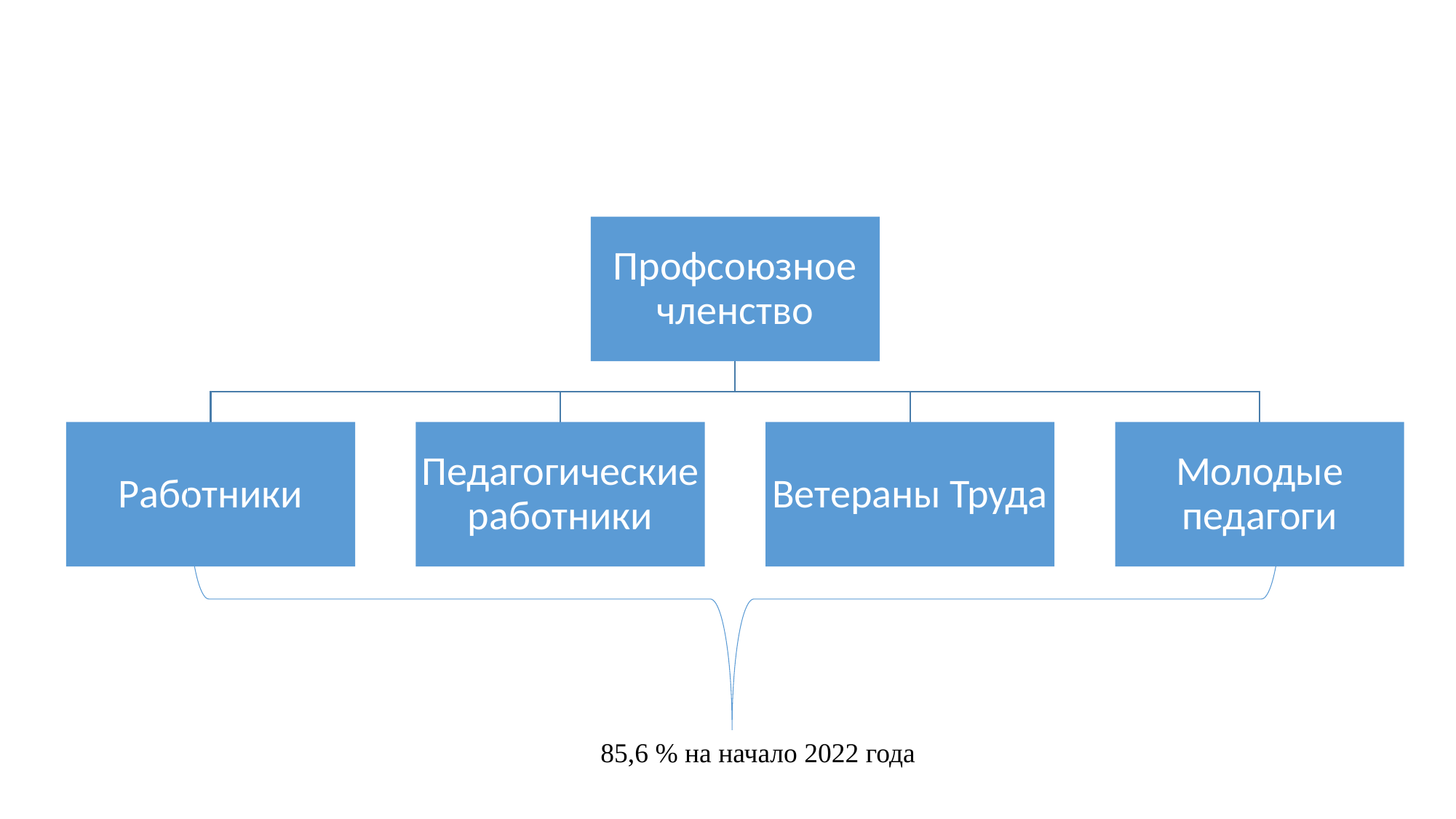

Профсоюзное членство
Работники
Педагогические работники
Ветераны Труда
Молодые педагоги

85,6 % на начало 2022 года